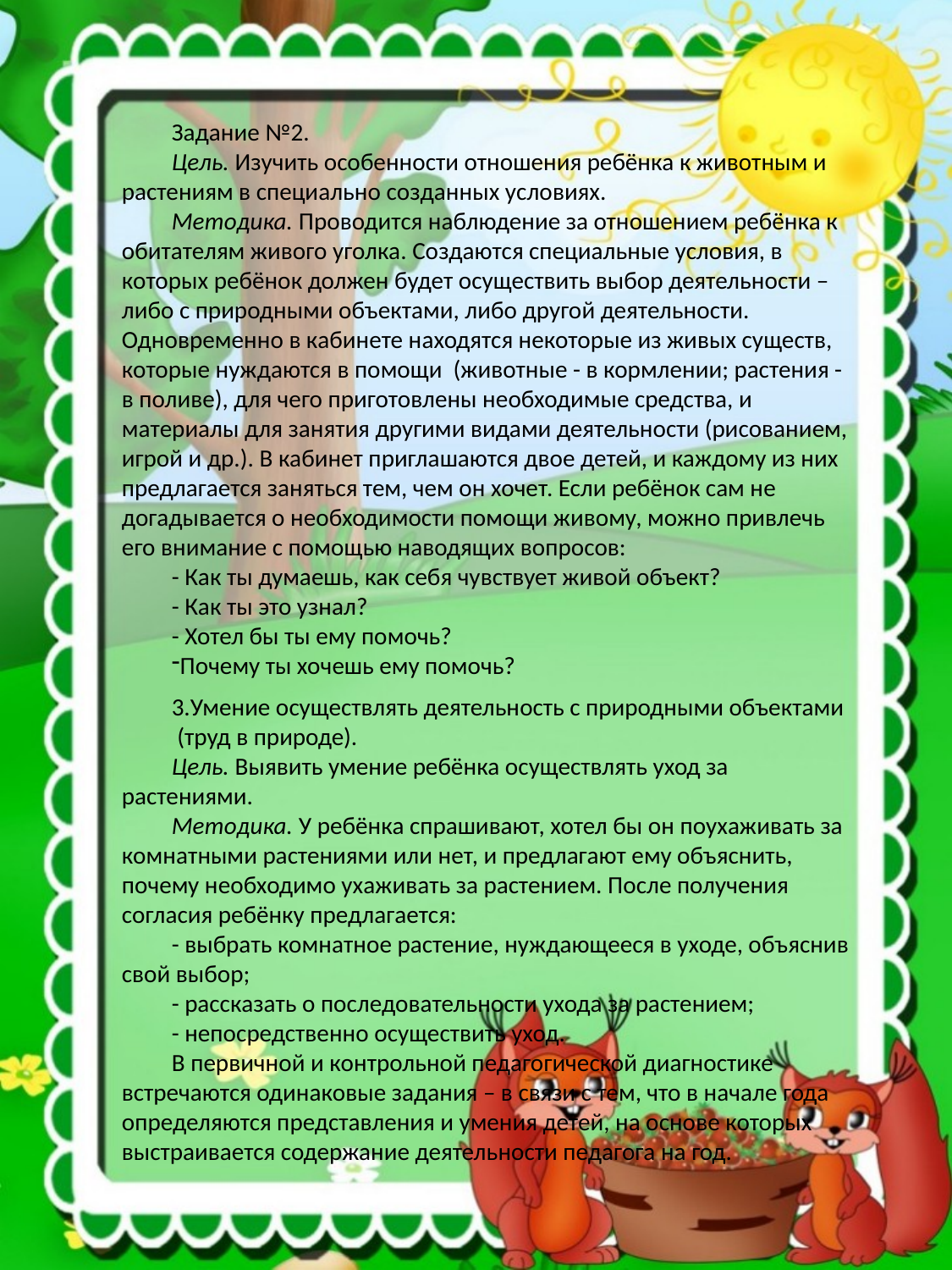

Задание №2.
Цель. Изучить особенности отношения ребёнка к животным и растениям в специально созданных условиях.
Методика. Проводится наблюдение за отношением ребёнка к обитателям живого уголка. Создаются специальные условия, в которых ребёнок должен будет осуществить выбор деятельности – либо с природными объектами, либо другой деятельности. Одновременно в кабинете находятся некоторые из живых существ, которые нуждаются в помощи  (животные - в кормлении; растения - в поливе), для чего приготовлены необходимые средства, и материалы для занятия другими видами деятельности (рисованием, игрой и др.). В кабинет приглашаются двое детей, и каждому из них предлагается заняться тем, чем он хочет. Если ребёнок сам не догадывается о необходимости помощи живому, можно привлечь его внимание с помощью наводящих вопросов:
- Как ты думаешь, как себя чувствует живой объект?
- Как ты это узнал?
- Хотел бы ты ему помочь?
Почему ты хочешь ему помочь?

3.Умение осуществлять деятельность с природными объектами
 (труд в природе).
Цель. Выявить умение ребёнка осуществлять уход за растениями.
Методика. У ребёнка спрашивают, хотел бы он поухаживать за комнатными растениями или нет, и предлагают ему объяснить, почему необходимо ухаживать за растением. После получения согласия ребёнку предлагается:
- выбрать комнатное растение, нуждающееся в уходе, объяснив свой выбор;
- рассказать о последовательности ухода за растением;
- непосредственно осуществить уход.
В первичной и контрольной педагогической диагностике встречаются одинаковые задания – в связи с тем, что в начале года определяются представления и умения детей, на основе которых выстраивается содержание деятельности педагога на год.